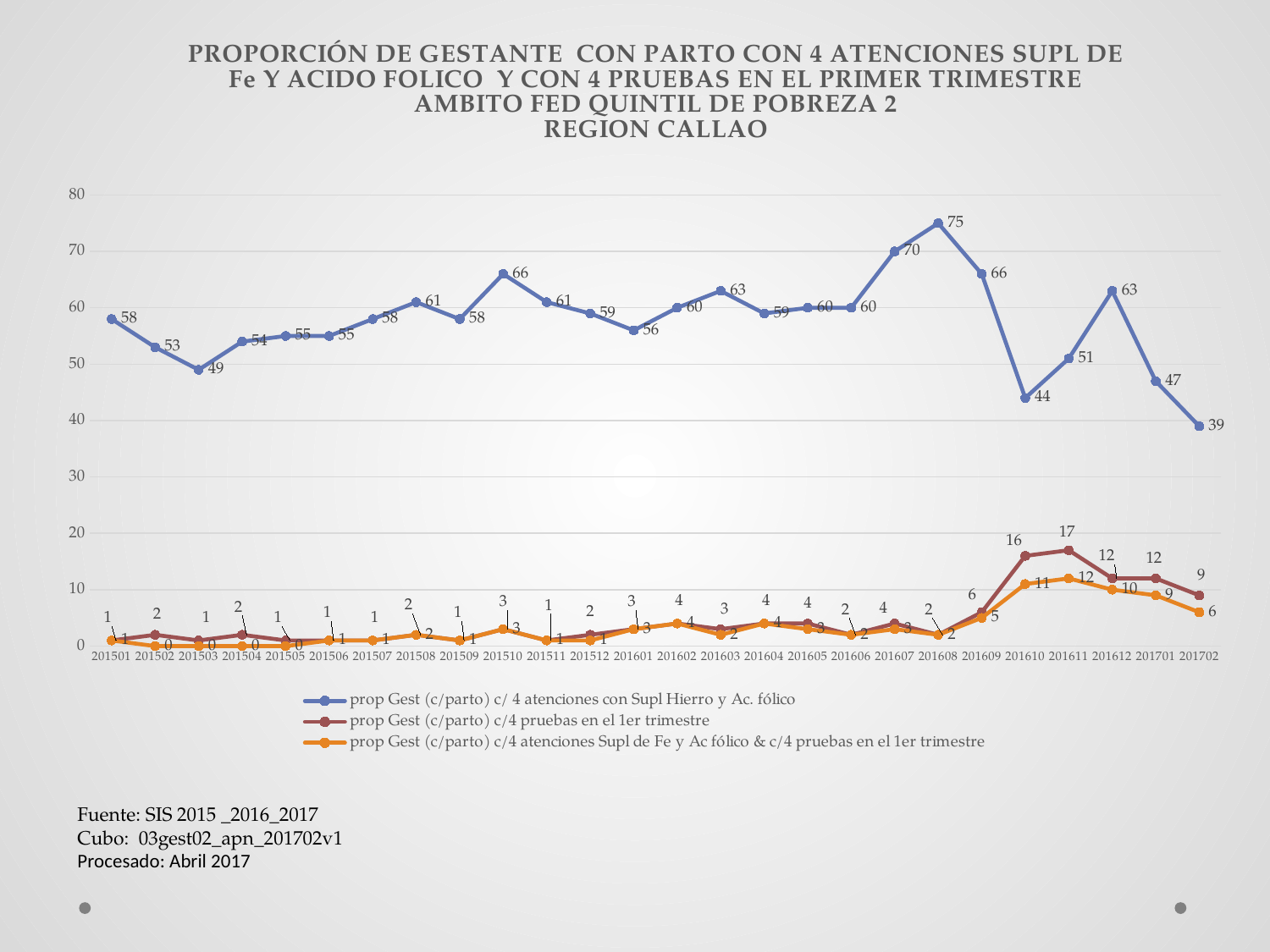

### Chart: PROPORCIÓN DE GESTANTE  CON PARTO CON 4 ATENCIONES SUPL DE Fe Y ACIDO FOLICO  Y CON 4 PRUEBAS EN EL PRIMER TRIMESTRE AMBITO FED QUINTIL DE POBREZA 2
REGION CALLAO

| Category | prop Gest (c/parto) c/ 4 atenciones con Supl Hierro y Ac. fólico | prop Gest (c/parto) c/4 pruebas en el 1er trimestre | prop Gest (c/parto) c/4 atenciones Supl de Fe y Ac fólico & c/4 pruebas en el 1er trimestre |
|---|---|---|---|
| 201501 | 58.0 | 1.0 | 1.0 |
| 201502 | 53.0 | 2.0 | 0.0 |
| 201503 | 49.0 | 1.0 | 0.0 |
| 201504 | 54.0 | 2.0 | 0.0 |
| 201505 | 55.0 | 1.0 | 0.0 |
| 201506 | 55.0 | 1.0 | 1.0 |
| 201507 | 58.0 | 1.0 | 1.0 |
| 201508 | 61.0 | 2.0 | 2.0 |
| 201509 | 58.0 | 1.0 | 1.0 |
| 201510 | 66.0 | 3.0 | 3.0 |
| 201511 | 61.0 | 1.0 | 1.0 |
| 201512 | 59.0 | 2.0 | 1.0 |
| 201601 | 56.0 | 3.0 | 3.0 |
| 201602 | 60.0 | 4.0 | 4.0 |
| 201603 | 63.0 | 3.0 | 2.0 |
| 201604 | 59.0 | 4.0 | 4.0 |
| 201605 | 60.0 | 4.0 | 3.0 |
| 201606 | 60.0 | 2.0 | 2.0 |
| 201607 | 70.0 | 4.0 | 3.0 |
| 201608 | 75.0 | 2.0 | 2.0 |
| 201609 | 66.0 | 6.0 | 5.0 |
| 201610 | 44.0 | 16.0 | 11.0 |
| 201611 | 51.0 | 17.0 | 12.0 |
| 201612 | 63.0 | 12.0 | 10.0 |
| 201701 | 47.0 | 12.0 | 9.0 |
| 201702 | 39.0 | 9.0 | 6.0 |
Fuente: SIS 2015 _2016_2017
Cubo:  03gest02_apn_201702v1
Procesado: Abril 2017